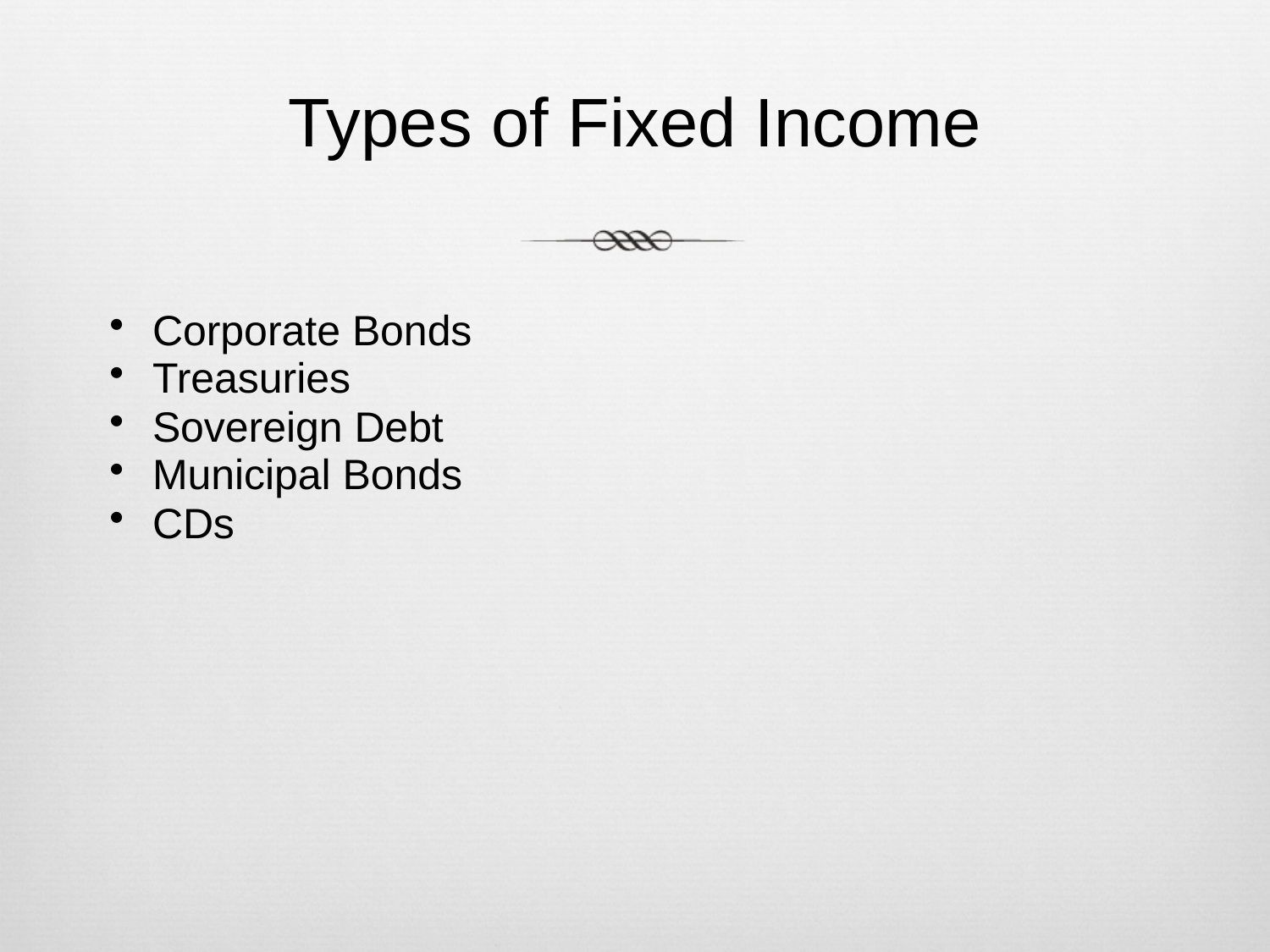

# Types of Fixed Income
Corporate Bonds
Treasuries
Sovereign Debt
Municipal Bonds
CDs